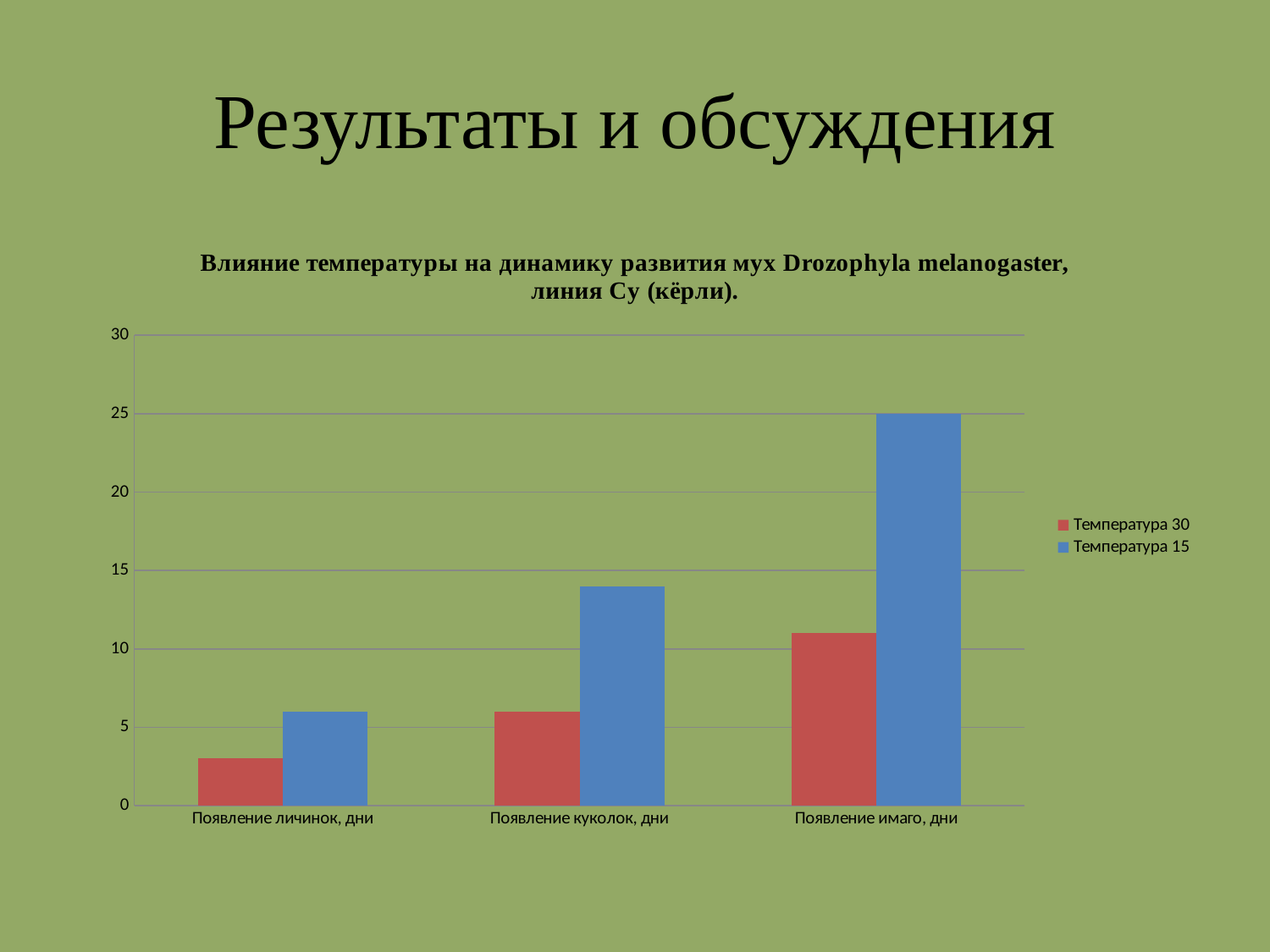

# Результаты и обсуждения

### Chart: Влияние температуры на динамику развития мух Drozophyla melanogaster, линия Су (кёрли).

| Category | Температура 30 | Температура 15 |
|---|---|---|
| Появление личинок, дни | 3.0 | 6.0 |
| Появление куколок, дни | 6.0 | 14.0 |
| Появление имаго, дни | 11.0 | 25.0 |